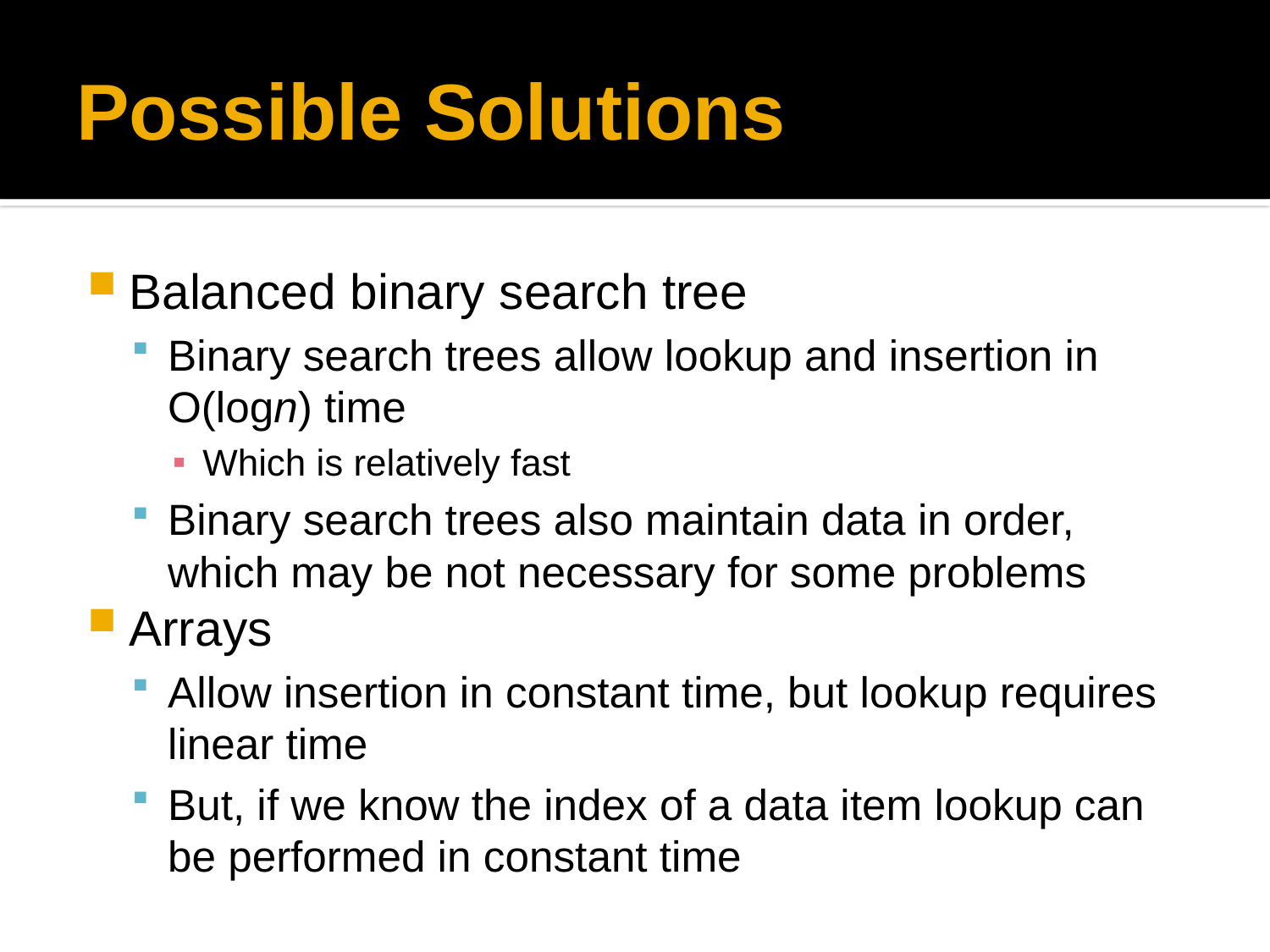

# Possible Solutions
Balanced binary search tree
Binary search trees allow lookup and insertion in O(logn) time
Which is relatively fast
Binary search trees also maintain data in order, which may be not necessary for some problems
Arrays
Allow insertion in constant time, but lookup requires linear time
But, if we know the index of a data item lookup can be performed in constant time